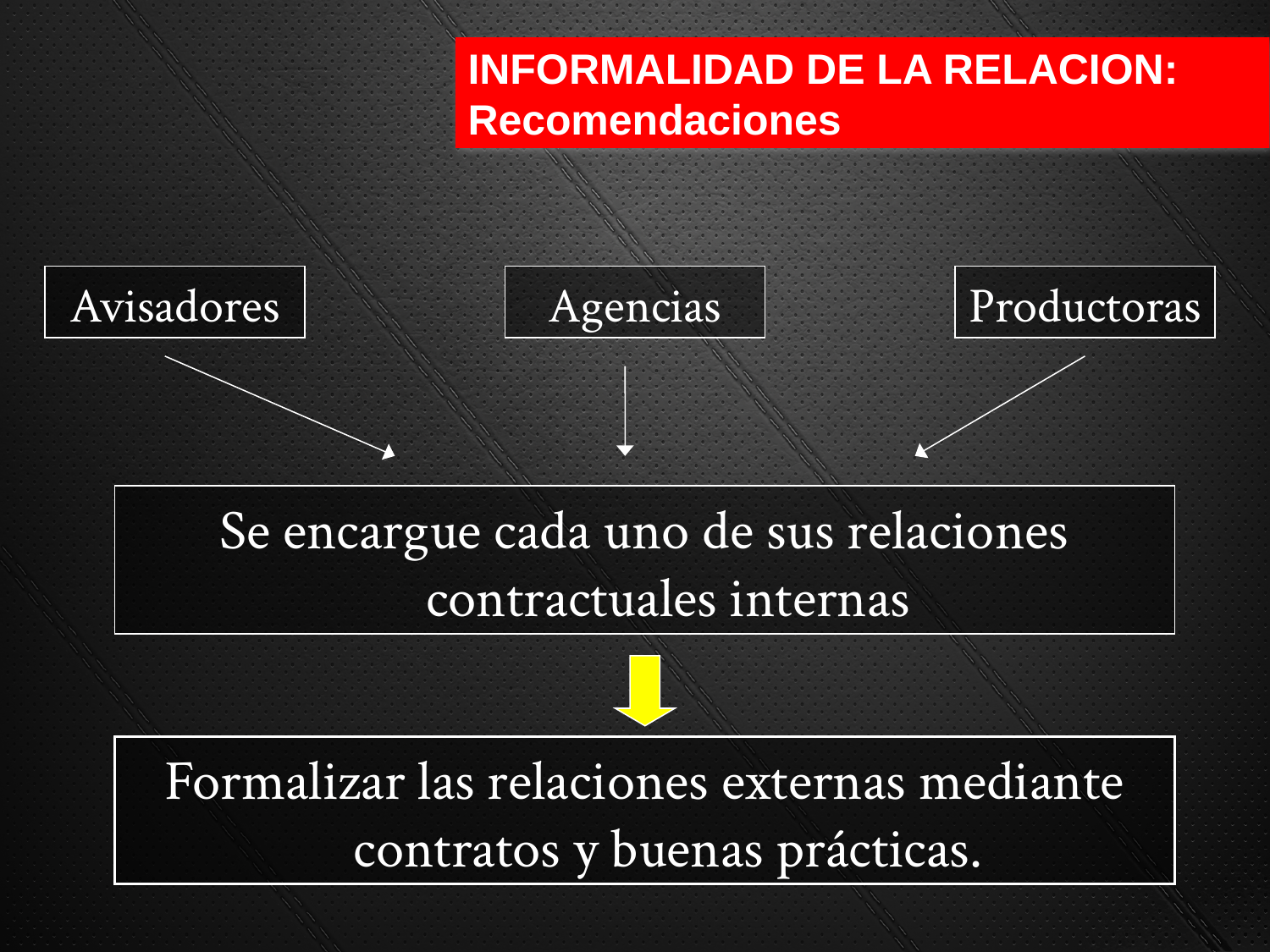

INFORMALIDAD DE LA RELACION:
Recomendaciones
Avisadores
Agencias
Productoras

Se encargue cada uno de sus relaciones contractuales internas

Formalizar las relaciones externas mediante contratos y buenas prácticas.